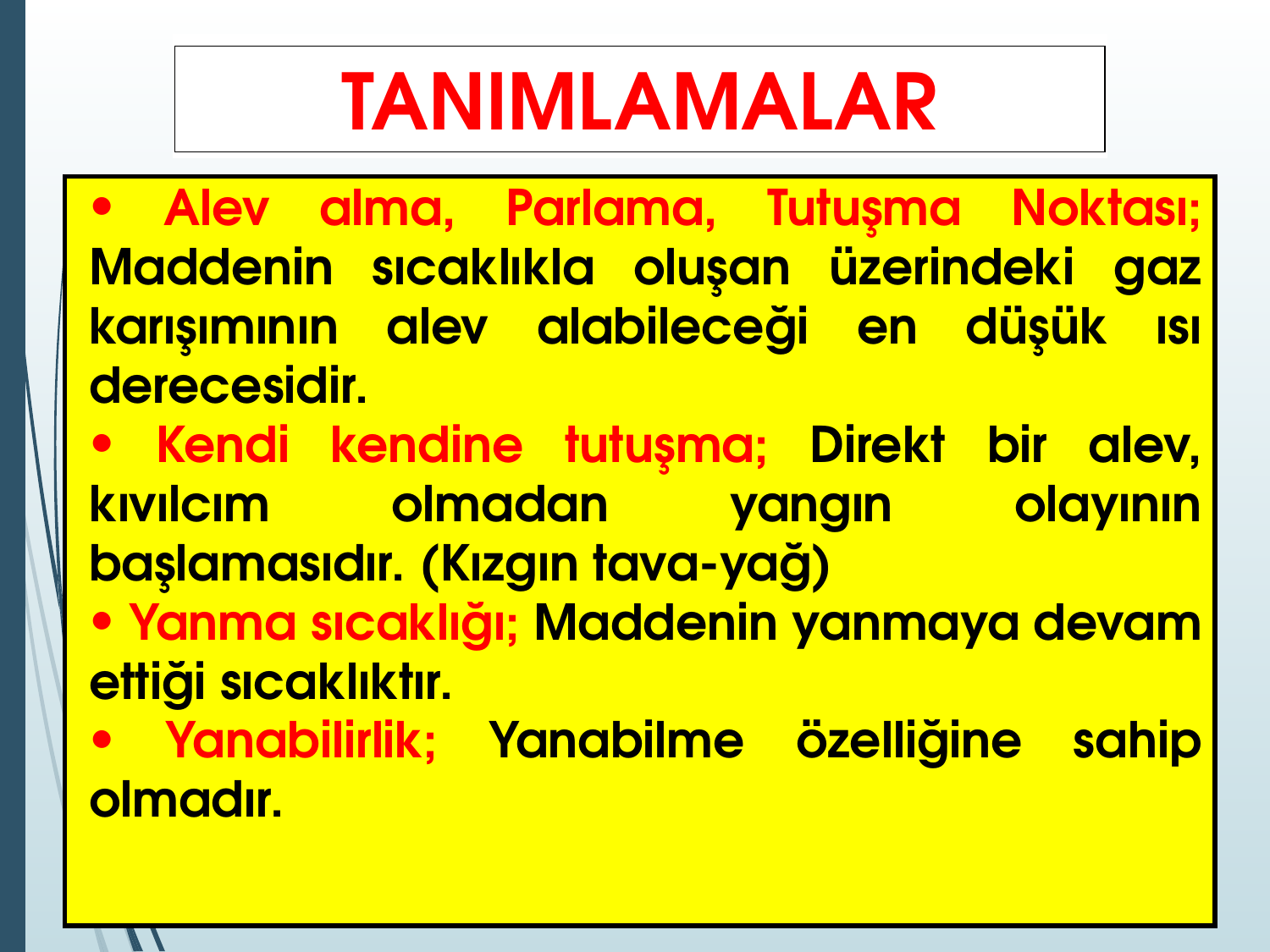

TANIMLAMALAR
 Alev alma, Parlama, Tutuşma Noktası; Maddenin sıcaklıkla oluşan üzerindeki gaz karışımının alev alabileceği en düşük ısı derecesidir.
 Kendi kendine tutuşma; Direkt bir alev, kıvılcım olmadan yangın olayının başlamasıdır. (Kızgın tava-yağ)
 Yanma sıcaklığı; Maddenin yanmaya devam ettiği sıcaklıktır.
 Yanabilirlik; Yanabilme özelliğine sahip olmadır.

20